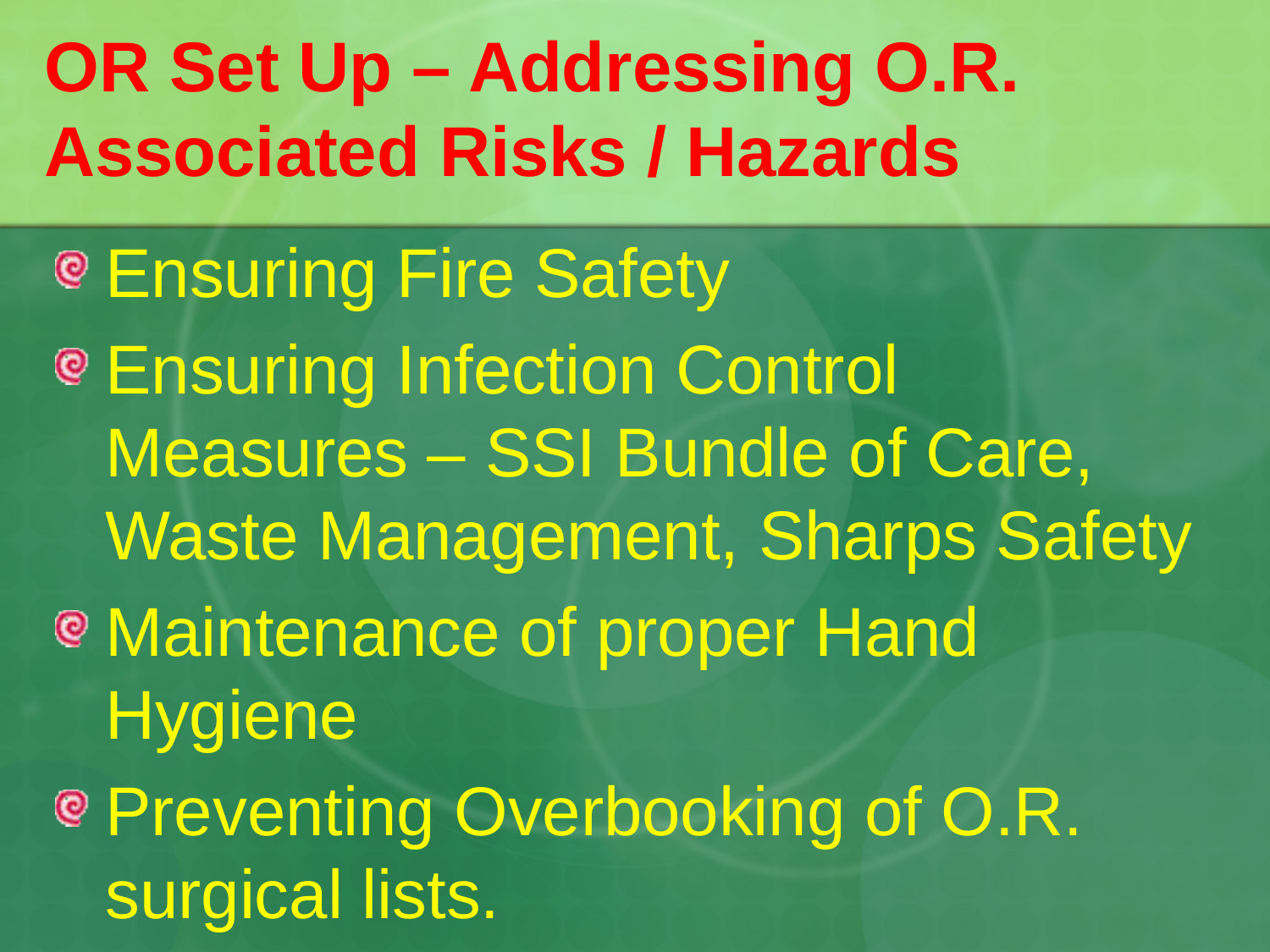

# OR Set Up – Addressing O.R. Associated Risks / Hazards
Ensuring Fire Safety
Ensuring Infection Control Measures – SSI Bundle of Care, Waste Management, Sharps Safety
Maintenance of proper Hand Hygiene
Preventing Overbooking of O.R. surgical lists.